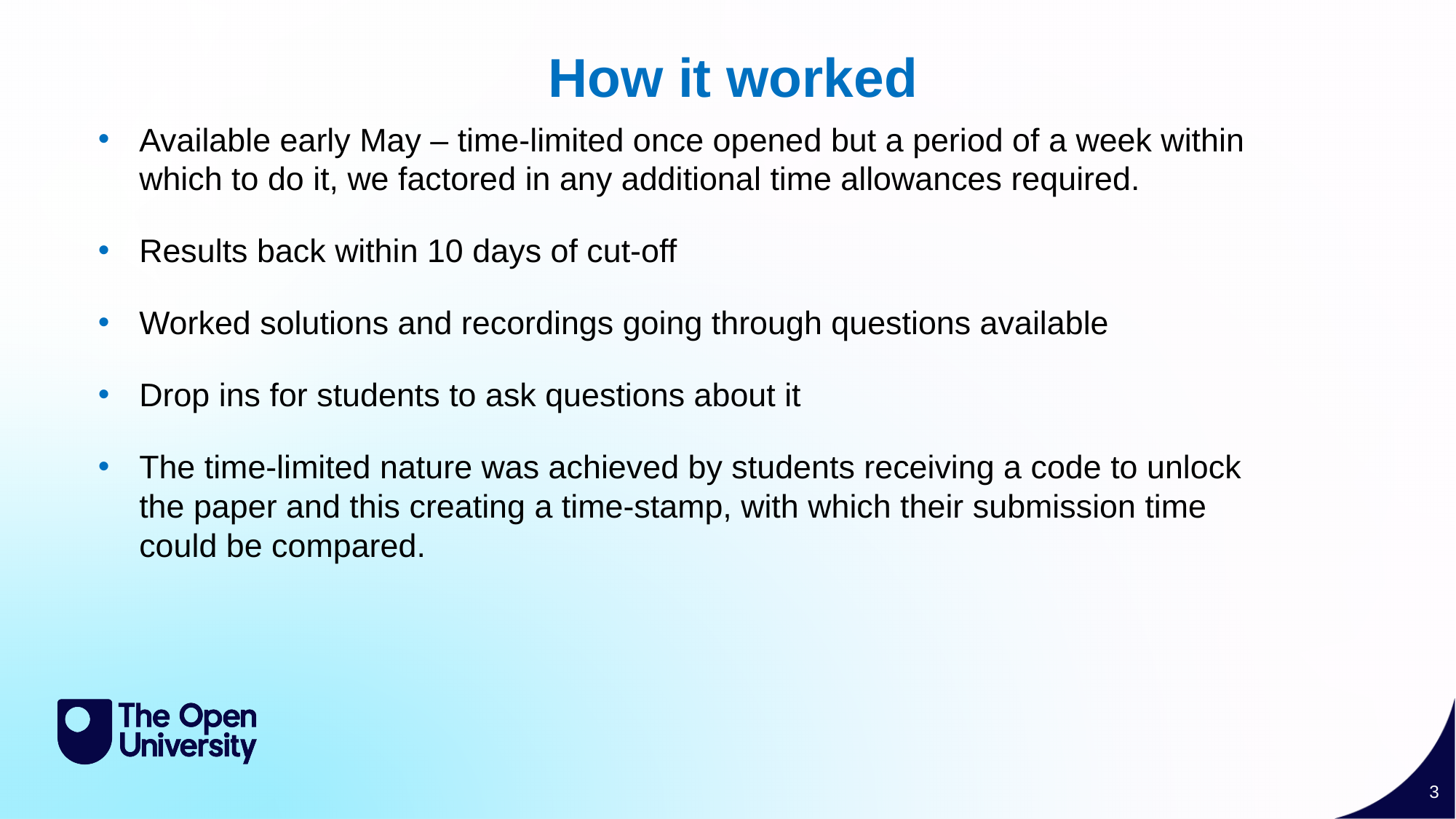

How it worked
Available early May – time-limited once opened but a period of a week within which to do it, we factored in any additional time allowances required.
Results back within 10 days of cut-off
Worked solutions and recordings going through questions available
Drop ins for students to ask questions about it
The time-limited nature was achieved by students receiving a code to unlock the paper and this creating a time-stamp, with which their submission time could be compared.